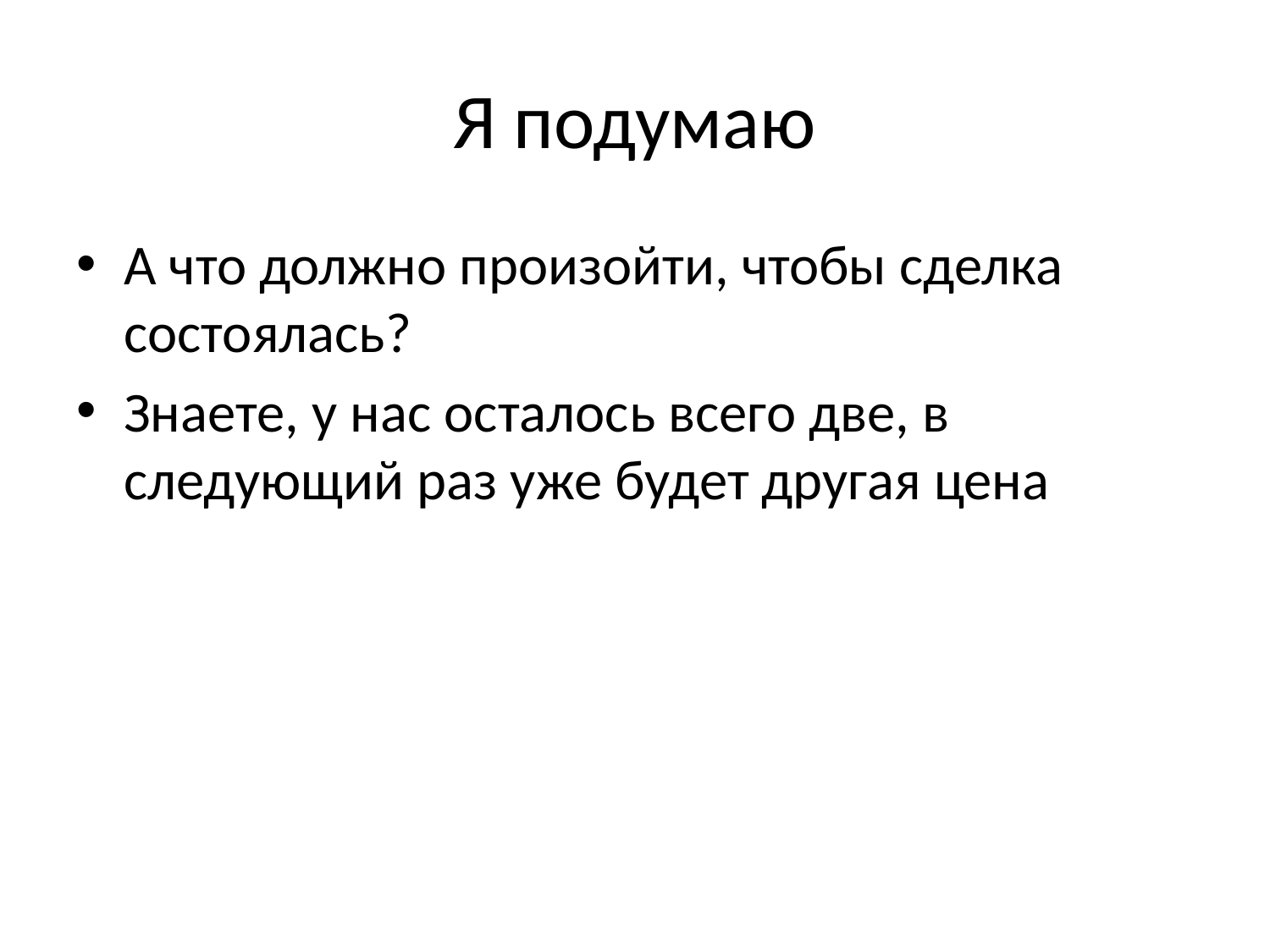

# Я подумаю
А что должно произойти, чтобы сделка состоялась?
Знаете, у нас осталось всего две, в следующий раз уже будет другая цена